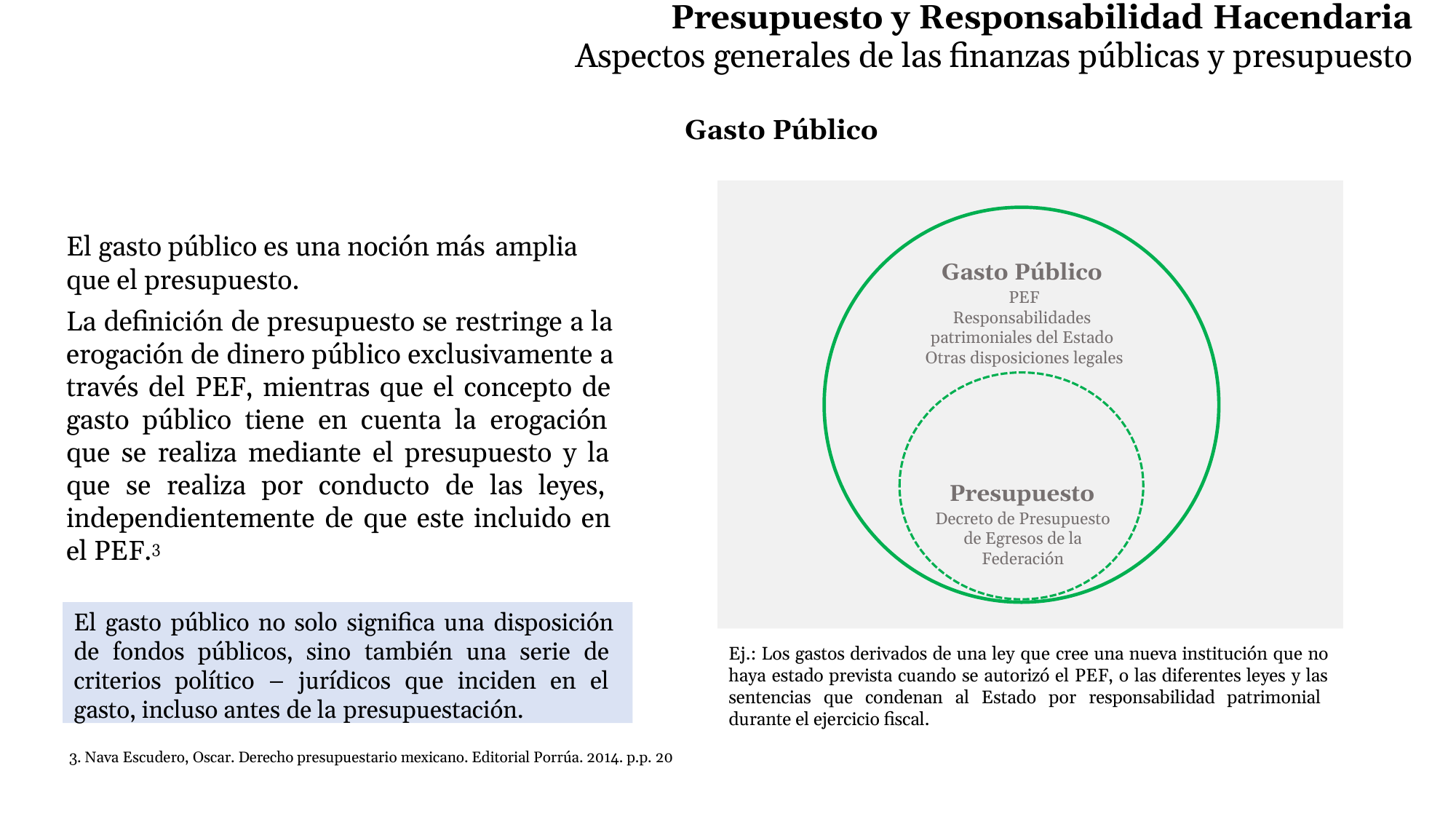

# Presupuesto y Responsabilidad Hacendaria
Aspectos generales de las finanzas públicas y presupuesto
Gasto Público

Gasto Público
PEF
Responsabilidades  patrimoniales del Estado  Otras disposiciones legales

Presupuesto
Decreto de Presupuesto  de Egresos de la  Federación
El gasto público es una noción más amplia
que el presupuesto.
La definición de presupuesto se restringe a la  erogación de dinero público exclusivamente a  través del PEF, mientras que el concepto de  gasto público tiene en cuenta la erogación  que se realiza mediante el presupuesto y la  que se realiza por conducto de las leyes,  independientemente de que este incluido en  el PEF.3
El gasto público no solo significa una disposición  de fondos públicos, sino también una serie de  criterios político – jurídicos que inciden en el  gasto, incluso antes de la presupuestación.
Ej.: Los gastos derivados de una ley que cree una nueva institución que no  haya estado prevista cuando se autorizó el PEF, o las diferentes leyes y las  sentencias que condenan al Estado por responsabilidad patrimonial  durante el ejercicio fiscal.
3. Nava Escudero, Oscar. Derecho presupuestario mexicano. Editorial Porrúa. 2014. p.p. 20